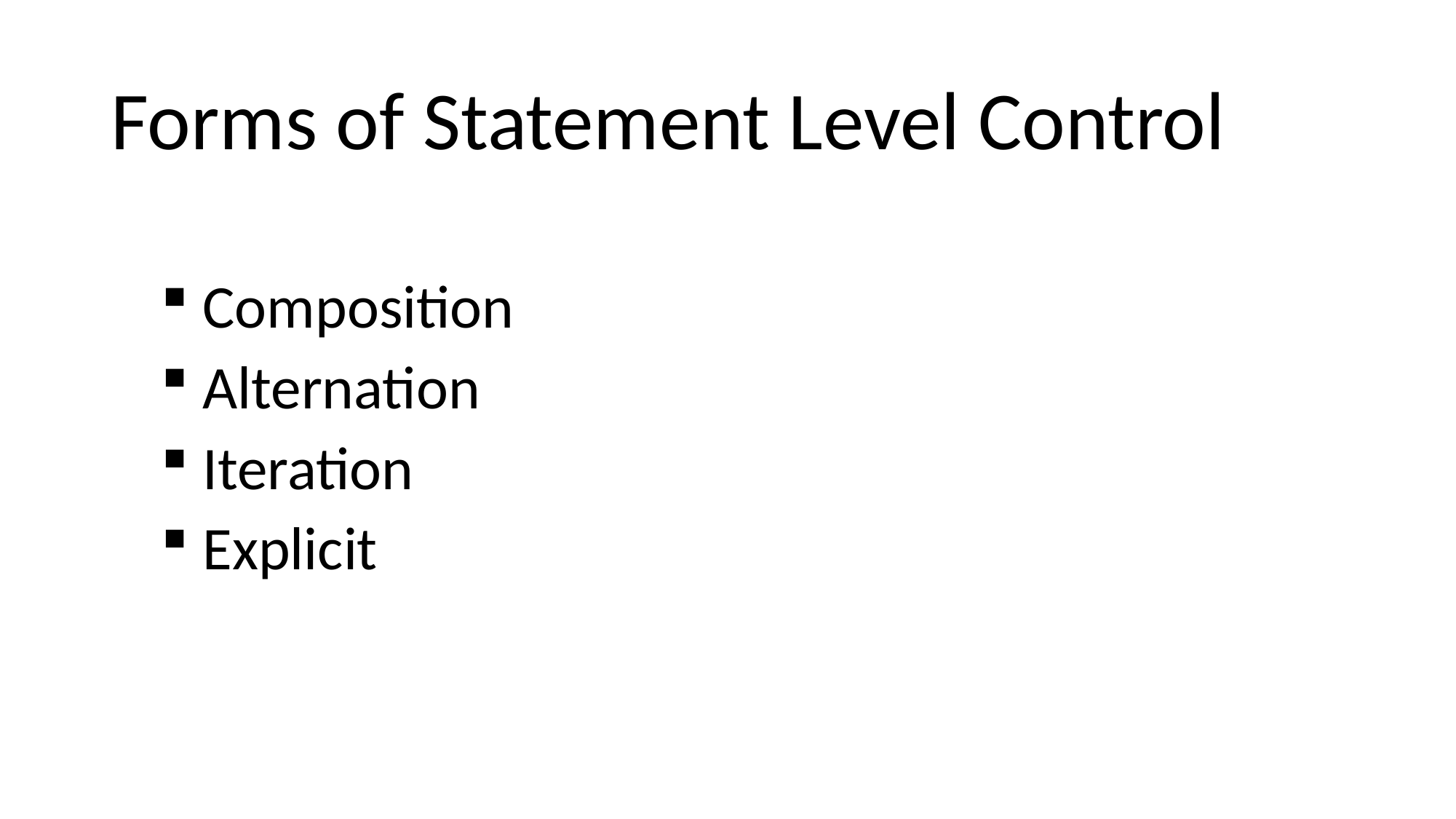

# Forms of Statement Level Control
 Composition
 Alternation
 Iteration
 Explicit